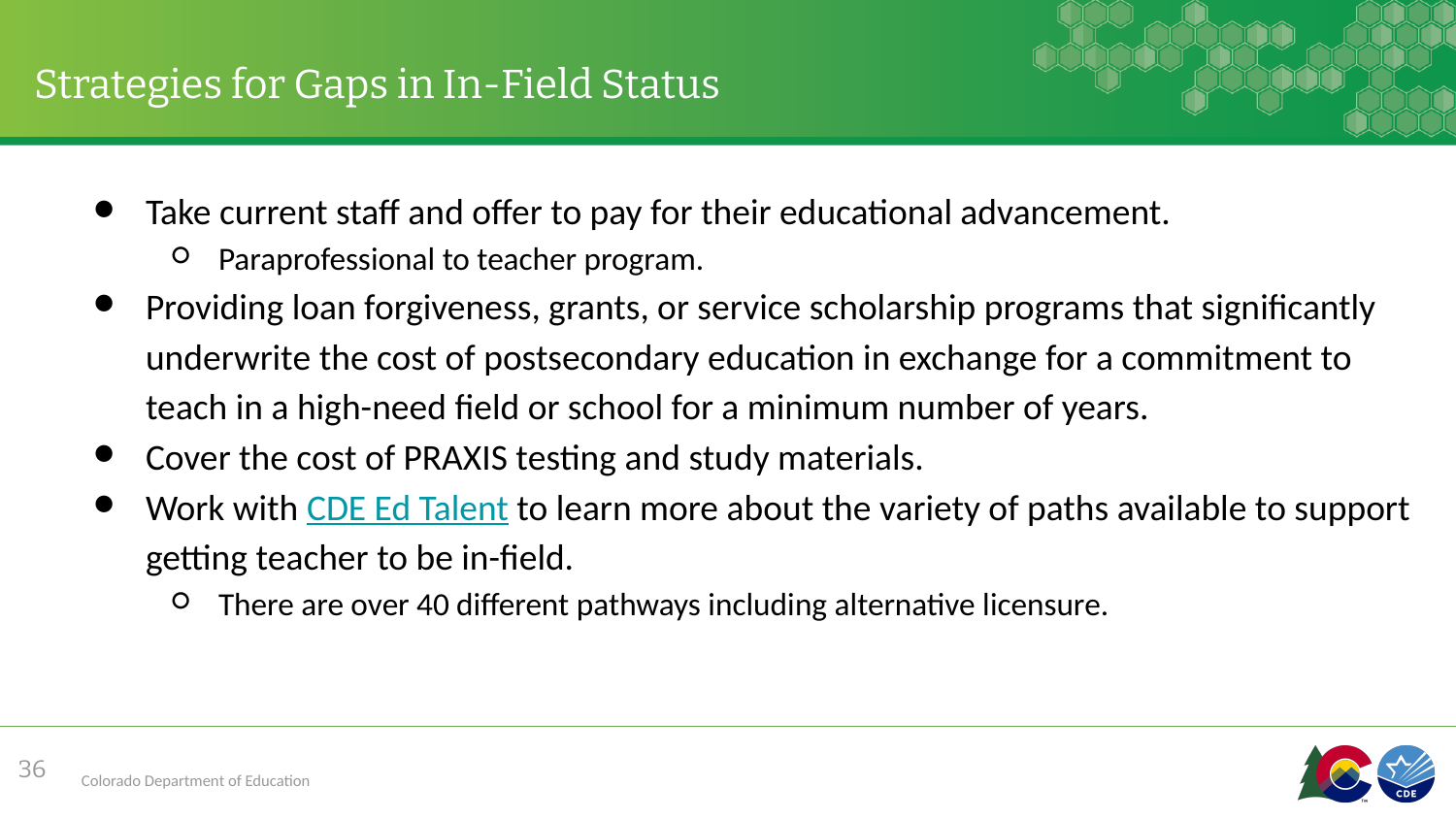

# Strategies for Gaps in In-Field Status
Take current staff and offer to pay for their educational advancement.
Paraprofessional to teacher program.
Providing loan forgiveness, grants, or service scholarship programs that significantly underwrite the cost of postsecondary education in exchange for a commitment to teach in a high-need field or school for a minimum number of years.
Cover the cost of PRAXIS testing and study materials.
Work with CDE Ed Talent to learn more about the variety of paths available to support getting teacher to be in-field.
There are over 40 different pathways including alternative licensure.
36